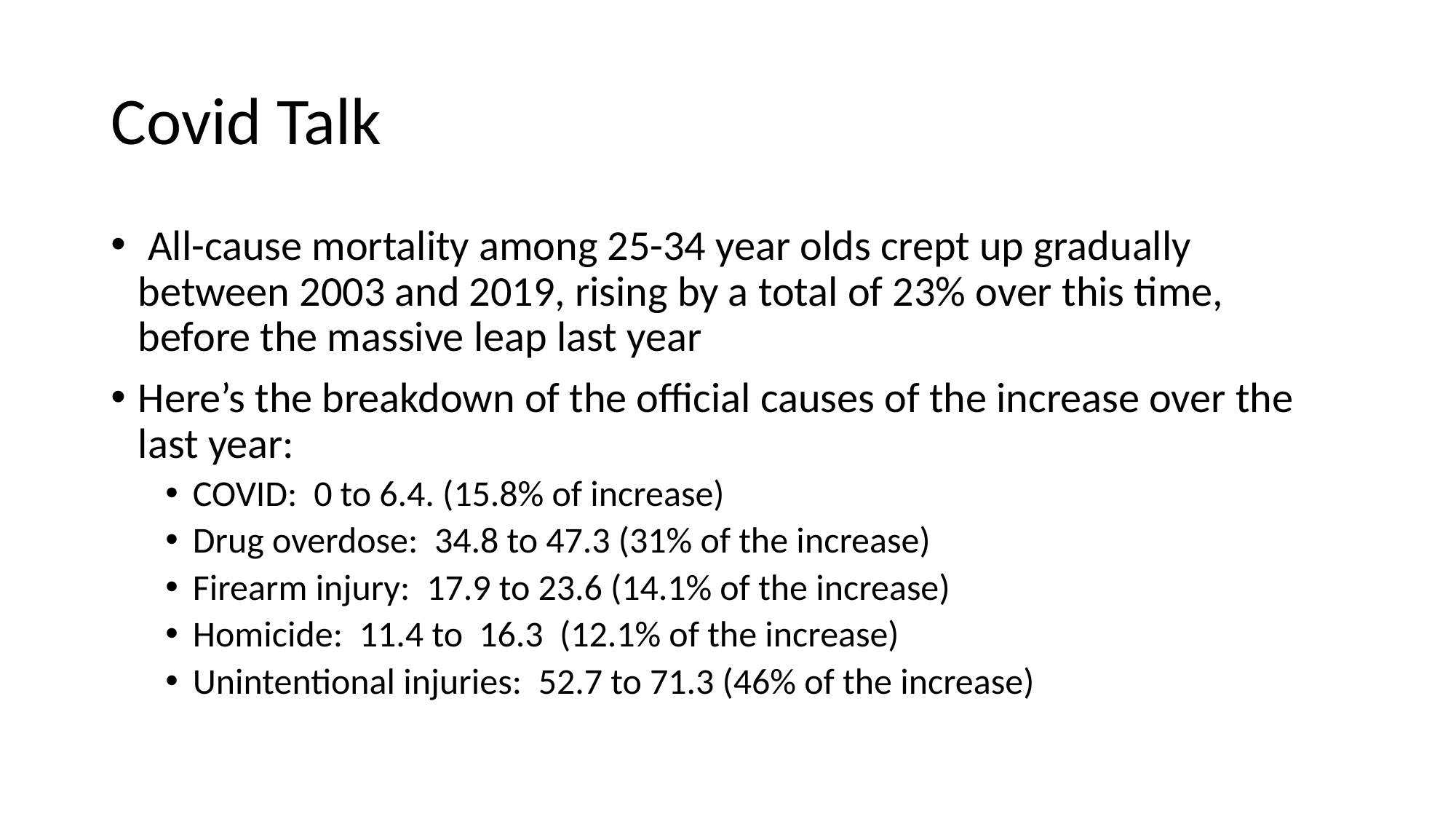

# Covid Talk
 All-cause mortality among 25-34 year olds crept up gradually between 2003 and 2019, rising by a total of 23% over this time, before the massive leap last year
Here’s the breakdown of the official causes of the increase over the last year:
COVID:  0 to 6.4. (15.8% of increase)
Drug overdose:  34.8 to 47.3 (31% of the increase)
Firearm injury:  17.9 to 23.6 (14.1% of the increase)
Homicide:  11.4 to  16.3  (12.1% of the increase)
Unintentional injuries:  52.7 to 71.3 (46% of the increase)